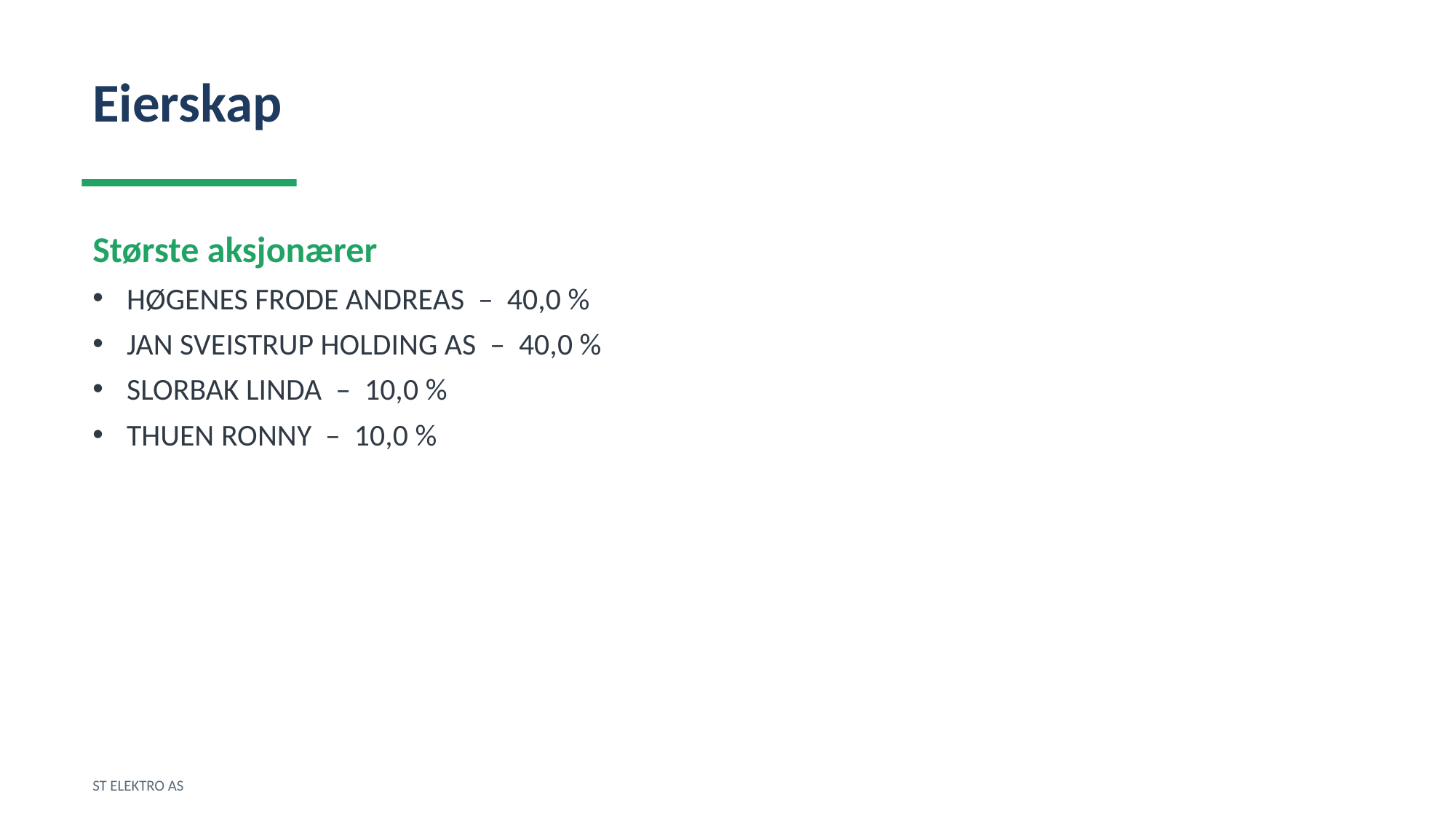

Eierskap

Største aksjonærer
HØGENES FRODE ANDREAS  –  40,0 %
JAN SVEISTRUP HOLDING AS  –  40,0 %
SLORBAK LINDA  –  10,0 %
THUEN RONNY  –  10,0 %
ST ELEKTRO AS